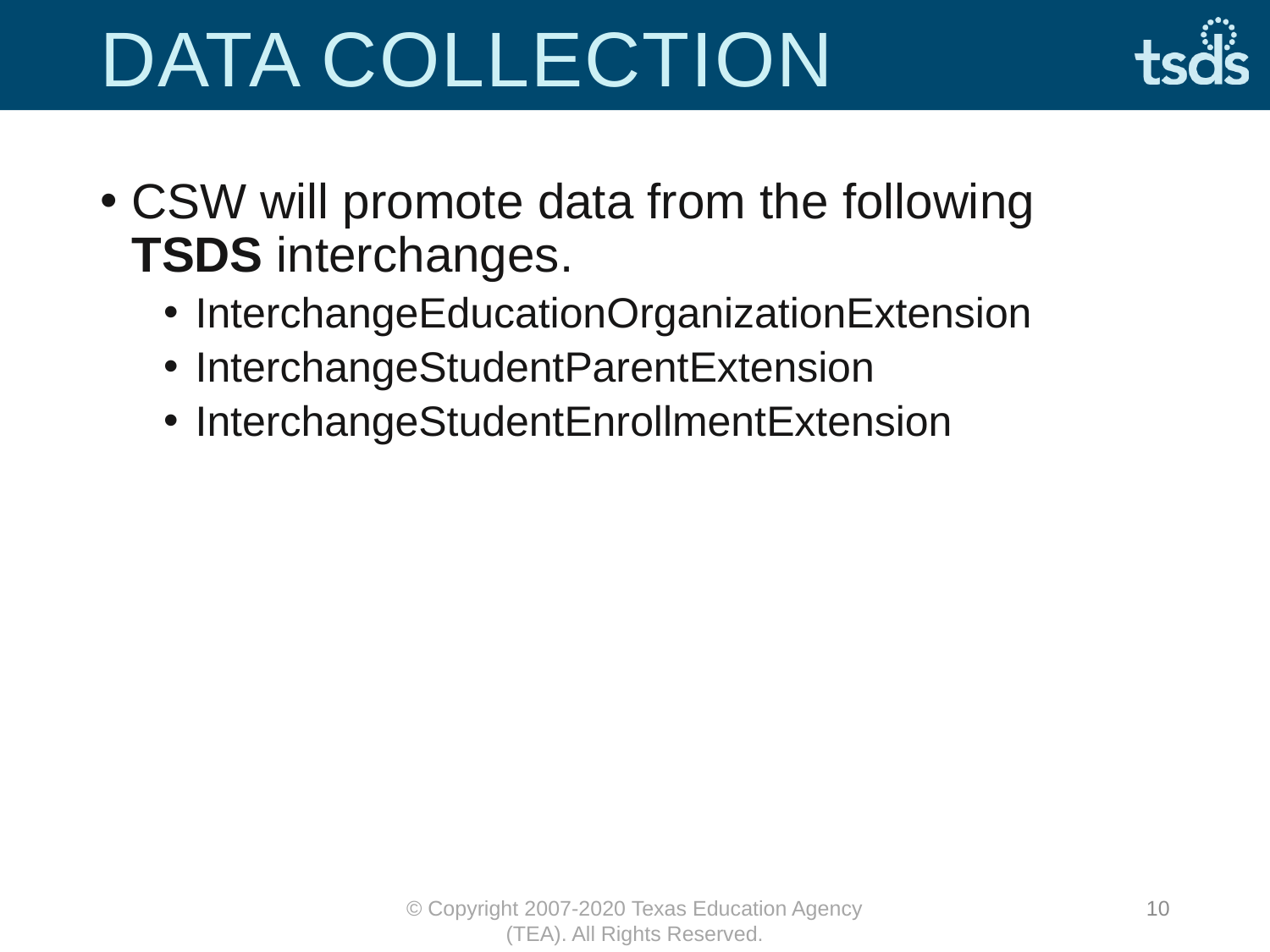

# Data collection
CSW will promote data from the following TSDS interchanges.
InterchangeEducationOrganizationExtension
InterchangeStudentParentExtension
InterchangeStudentEnrollmentExtension
10